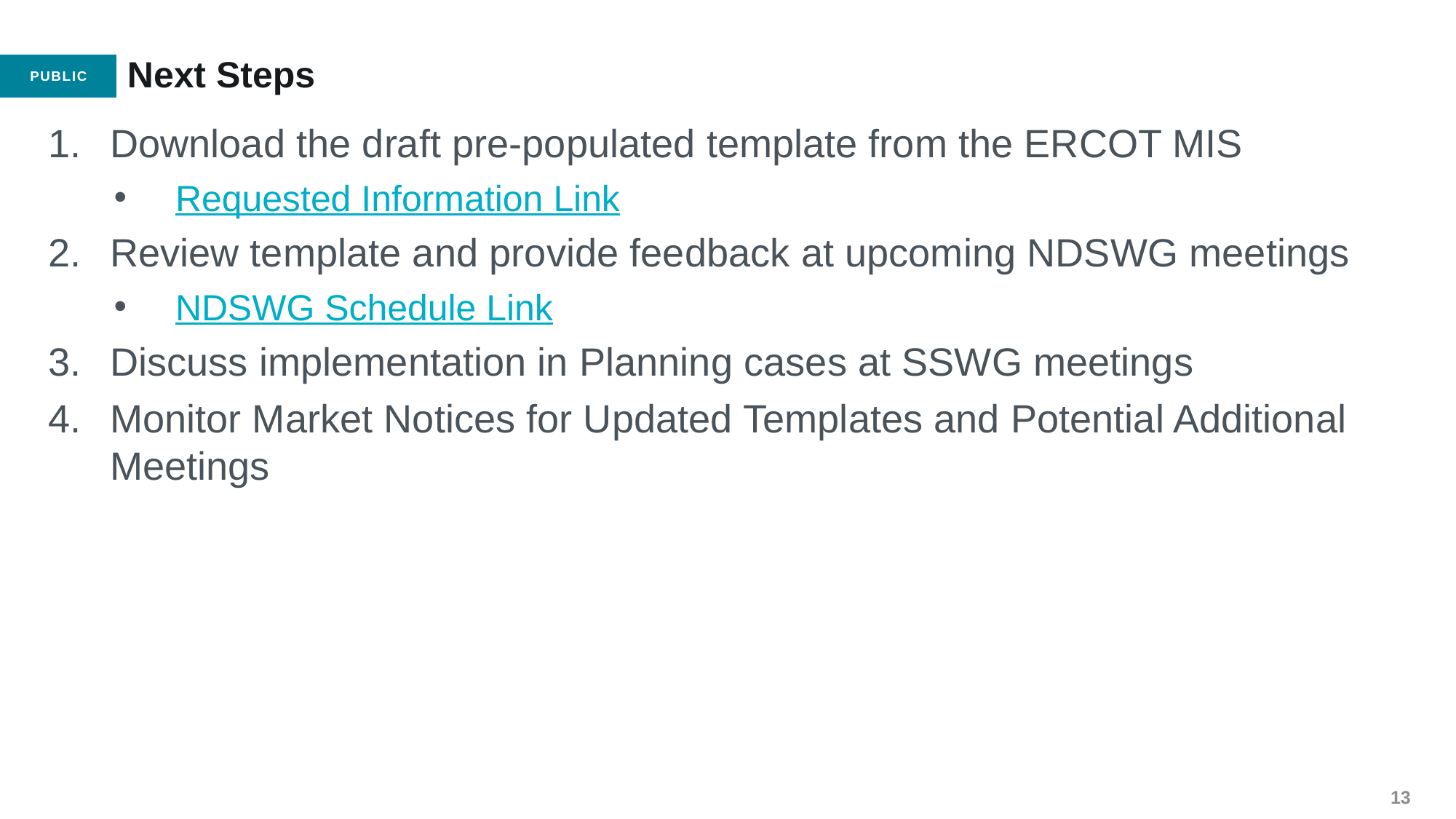

Next Steps
Download the draft pre-populated template from the ERCOT MIS
Requested Information Link
Review template and provide feedback at upcoming NDSWG meetings
NDSWG Schedule Link
Discuss implementation in Planning cases at SSWG meetings
Monitor Market Notices for Updated Templates and Potential Additional Meetings

13